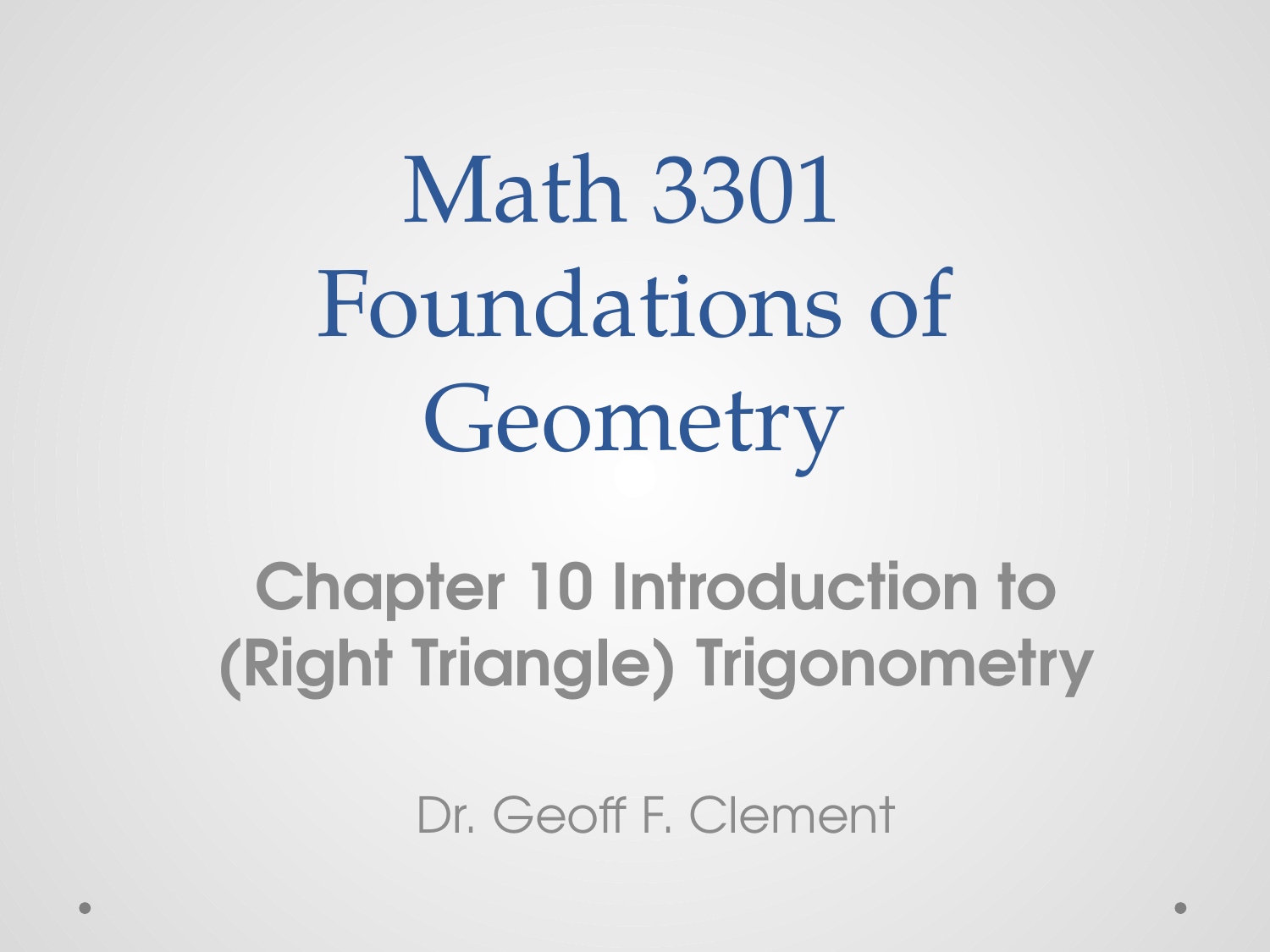

# Math 3301 Foundations of Geometry
Chapter 10 Introduction to (Right Triangle) Trigonometry
Dr. Geoff F. Clement